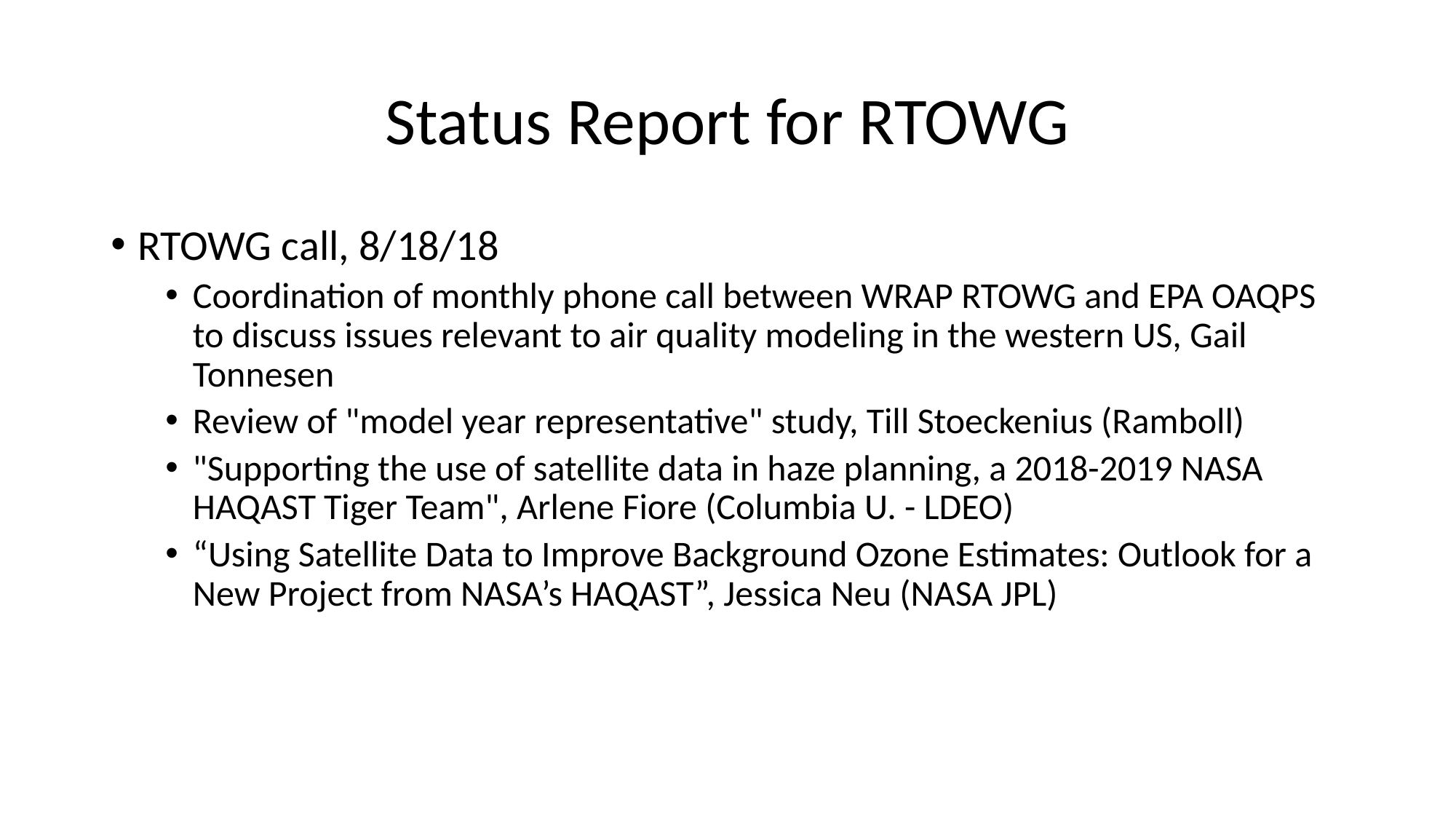

# Status Report for RTOWG
RTOWG call, 8/18/18
Coordination of monthly phone call between WRAP RTOWG and EPA OAQPS to discuss issues relevant to air quality modeling in the western US, Gail Tonnesen
Review of "model year representative" study, Till Stoeckenius (Ramboll)
"Supporting the use of satellite data in haze planning, a 2018-2019 NASA HAQAST Tiger Team", Arlene Fiore (Columbia U. - LDEO)
“Using Satellite Data to Improve Background Ozone Estimates: Outlook for a New Project from NASA’s HAQAST”, Jessica Neu (NASA JPL)